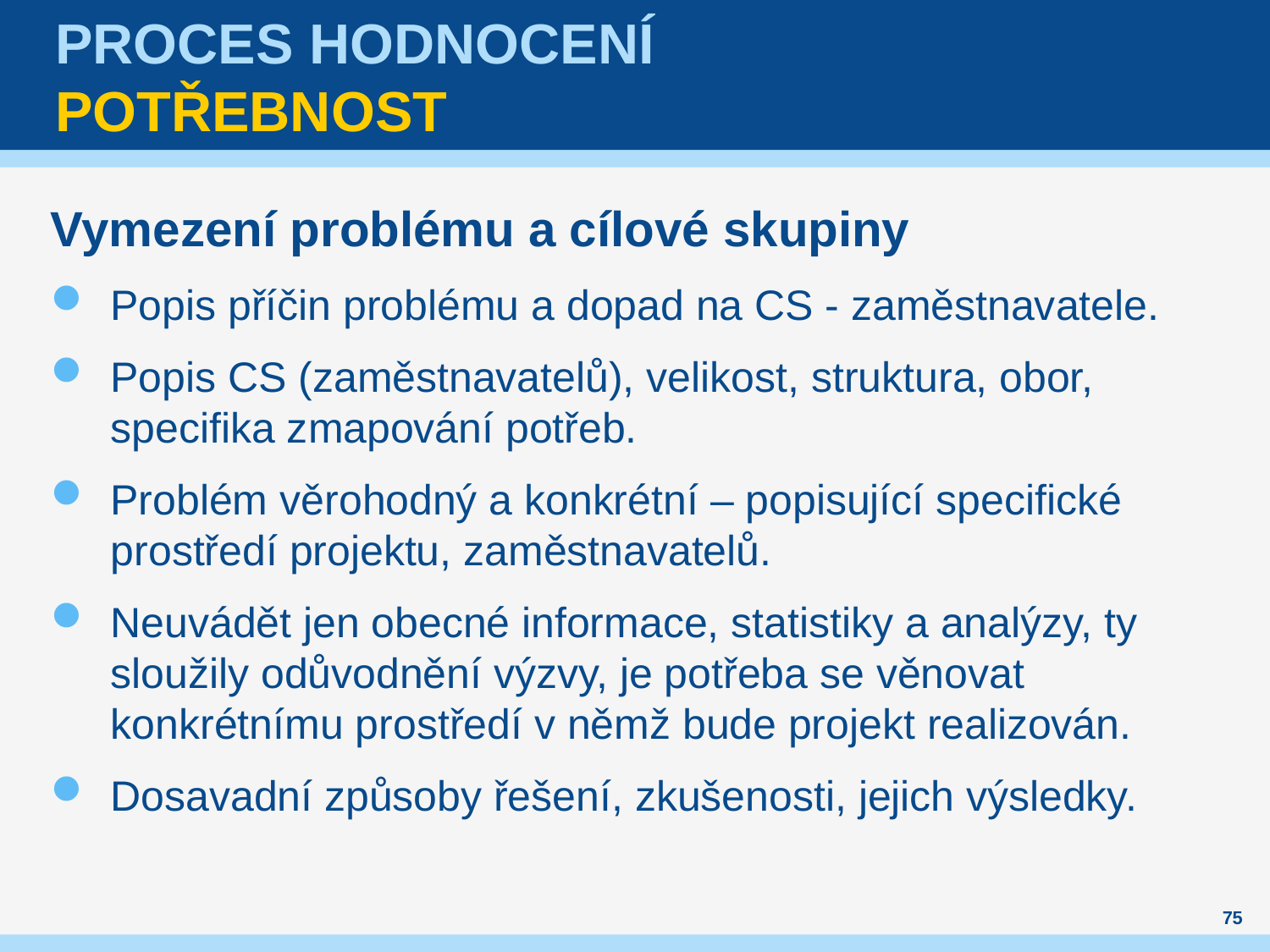

# Proces hodnocení Potřebnost
Vymezení problému a cílové skupiny
Popis příčin problému a dopad na CS - zaměstnavatele.
Popis CS (zaměstnavatelů), velikost, struktura, obor, specifika zmapování potřeb.
Problém věrohodný a konkrétní – popisující specifické prostředí projektu, zaměstnavatelů.
Neuvádět jen obecné informace, statistiky a analýzy, ty sloužily odůvodnění výzvy, je potřeba se věnovat konkrétnímu prostředí v němž bude projekt realizován.
Dosavadní způsoby řešení, zkušenosti, jejich výsledky.

75